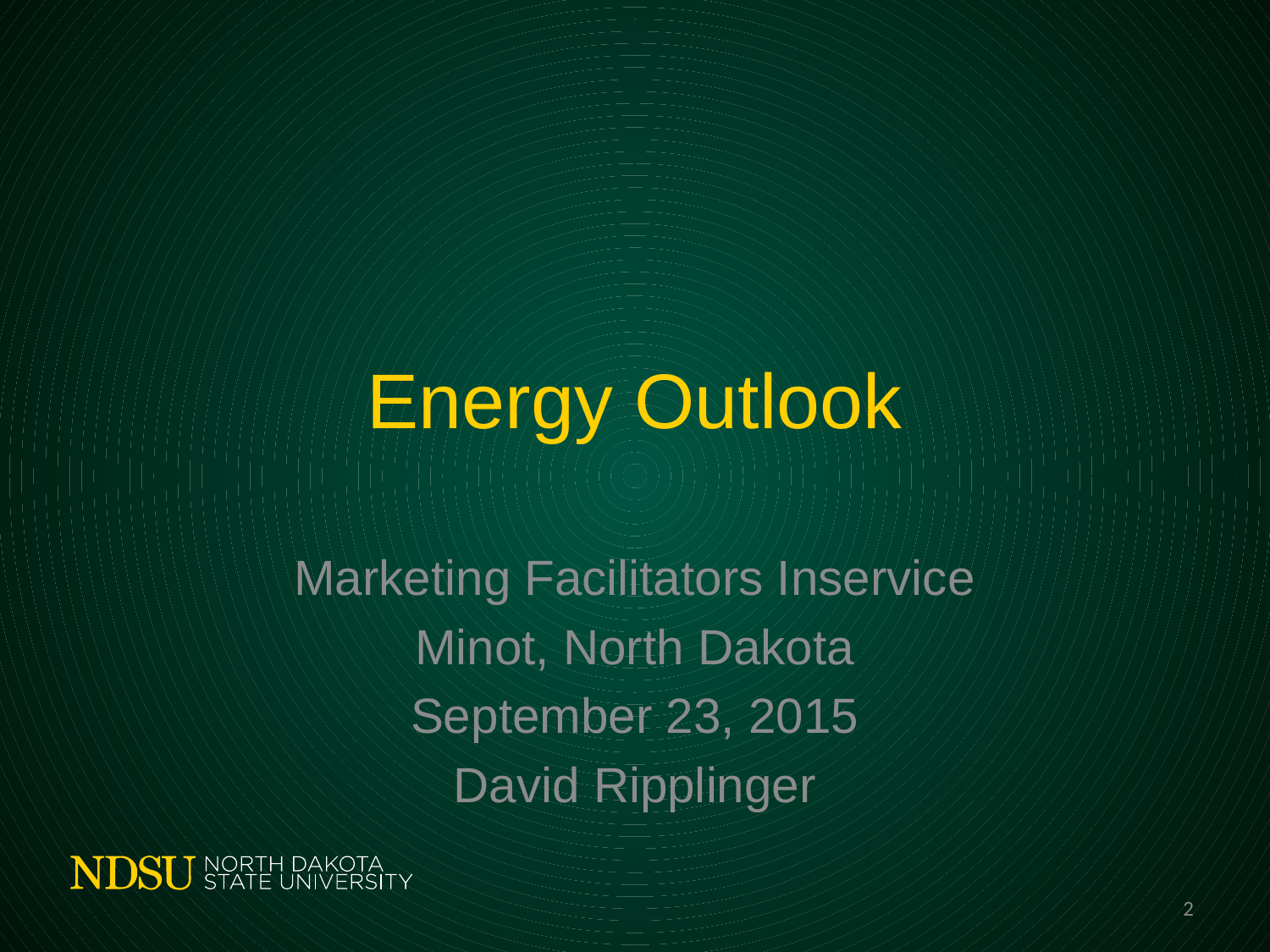

# Energy Outlook
Marketing Facilitators Inservice
Minot, North Dakota
September 23, 2015
David Ripplinger

2